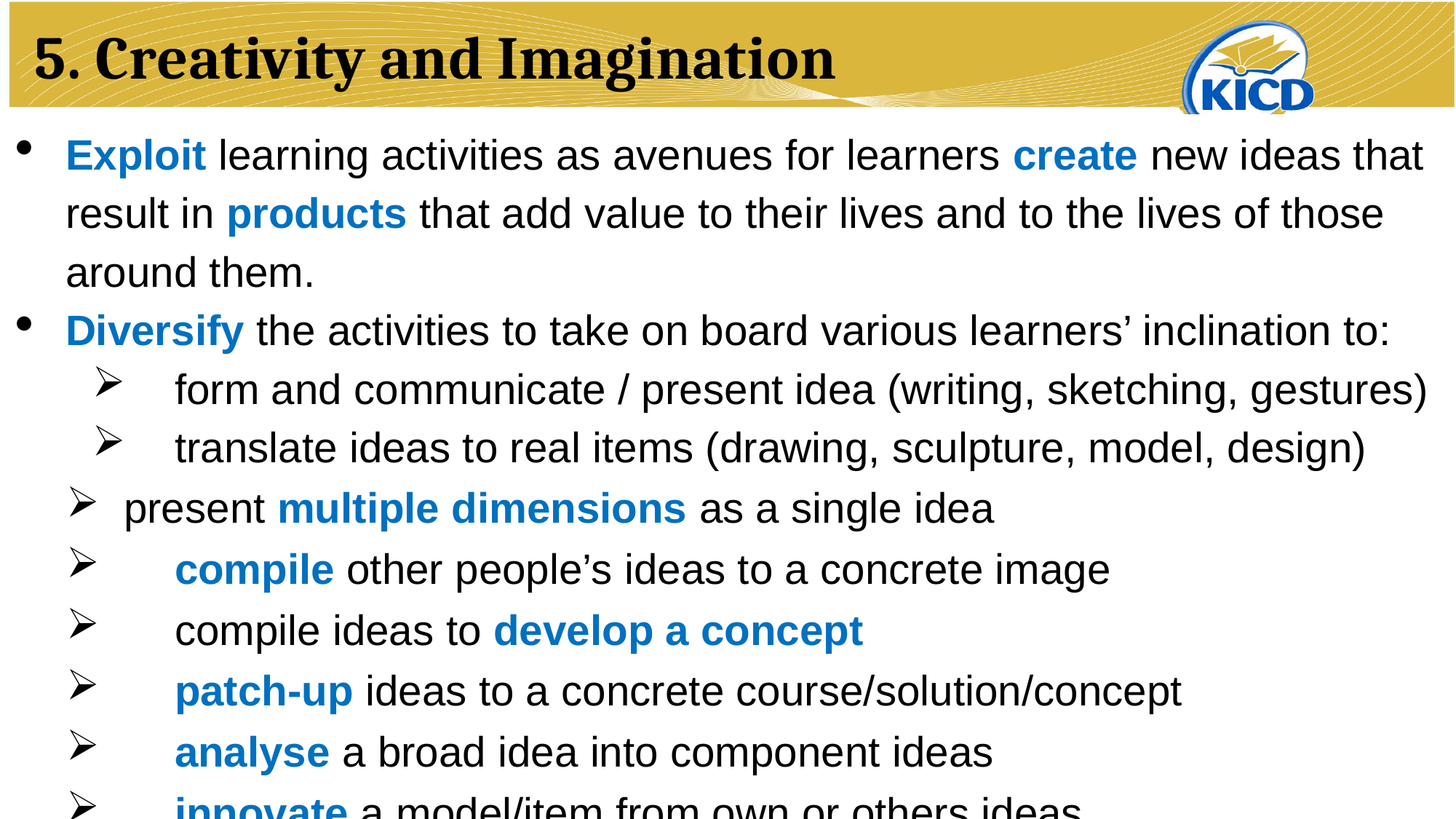

# 5. Creativity and Imagination
Exploit learning activities as avenues for learners create new ideas that result in products that add value to their lives and to the lives of those around them.
Diversify the activities to take on board various learners’ inclination to:
 	form and communicate / present idea (writing, sketching, gestures)
	translate ideas to real items (drawing, sculpture, model, design)
  present multiple dimensions as a single idea
	compile other people’s ideas to a concrete image
	compile ideas to develop a concept
	patch-up ideas to a concrete course/solution/concept
	analyse a broad idea into component ideas
	innovate a model/item from own or others ideas